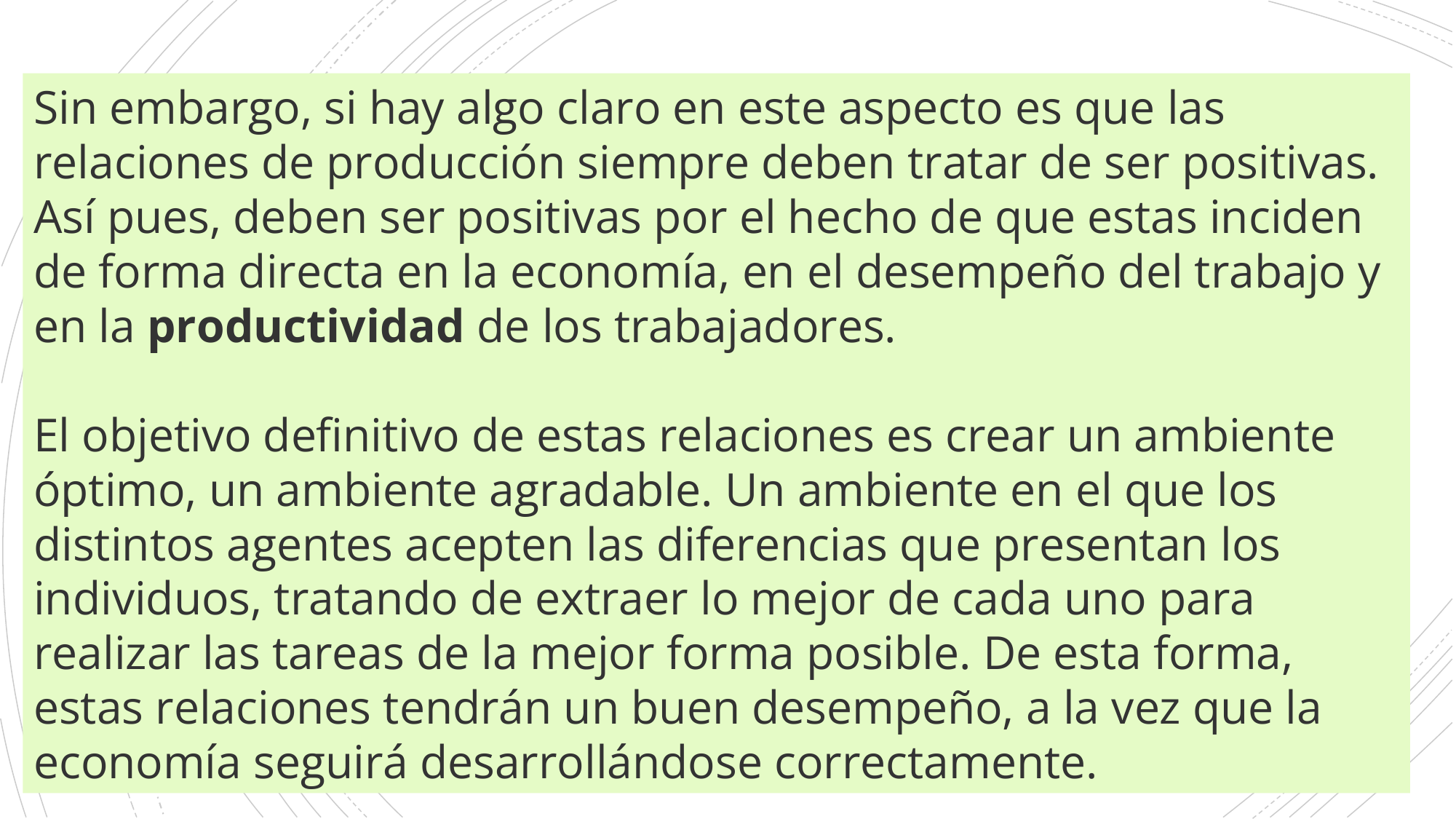

Sin embargo, si hay algo claro en este aspecto es que las relaciones de producción siempre deben tratar de ser positivas. Así pues, deben ser positivas por el hecho de que estas inciden de forma directa en la economía, en el desempeño del trabajo y en la productividad de los trabajadores.

El objetivo definitivo de estas relaciones es crear un ambiente óptimo, un ambiente agradable. Un ambiente en el que los distintos agentes acepten las diferencias que presentan los individuos, tratando de extraer lo mejor de cada uno para realizar las tareas de la mejor forma posible. De esta forma, estas relaciones tendrán un buen desempeño, a la vez que la economía seguirá desarrollándose correctamente.